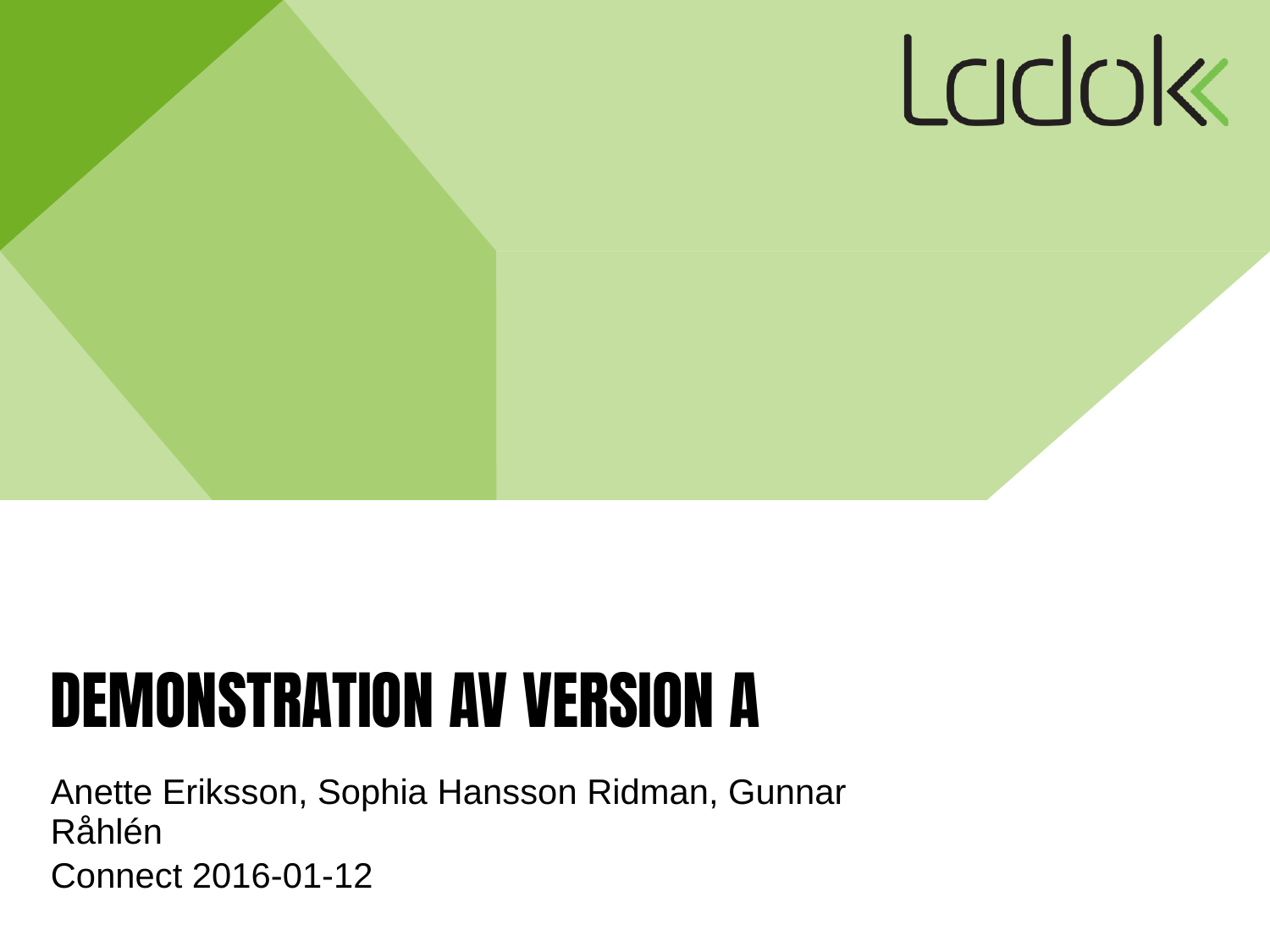

# Demonstration av version A
Anette Eriksson, Sophia Hansson Ridman, Gunnar Råhlén
Connect 2016-01-12